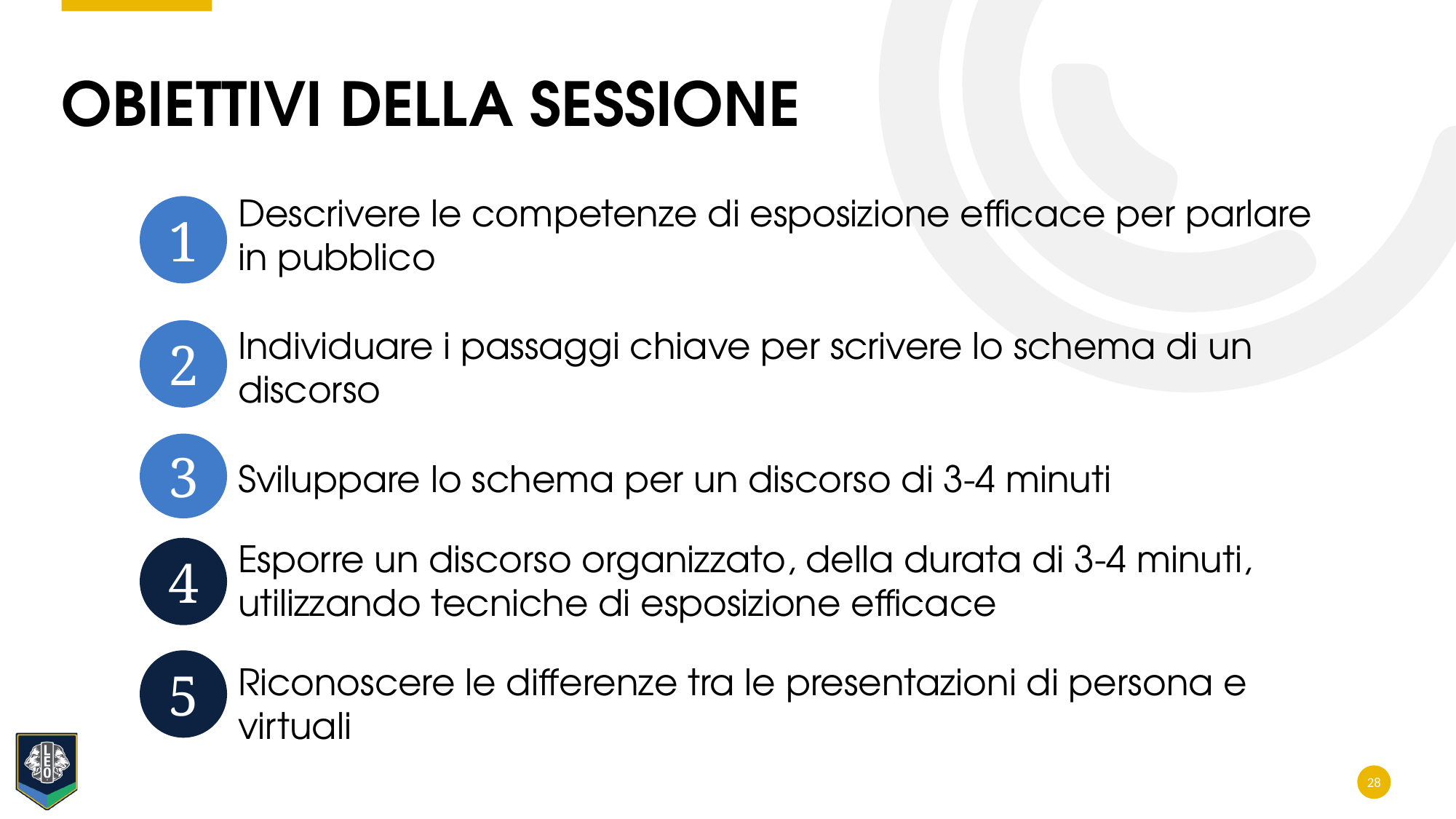

# Obiettivi della sessione
Descrivere le competenze di esposizione efficace per parlare in pubblico
Individuare i passaggi chiave per scrivere lo schema di un discorso
Sviluppare lo schema per un discorso di 3-4 minuti
Esporre un discorso organizzato, della durata di 3-4 minuti, utilizzando tecniche di esposizione efficace
Riconoscere le differenze tra le presentazioni di persona e virtuali

1
2
3
4
5
28